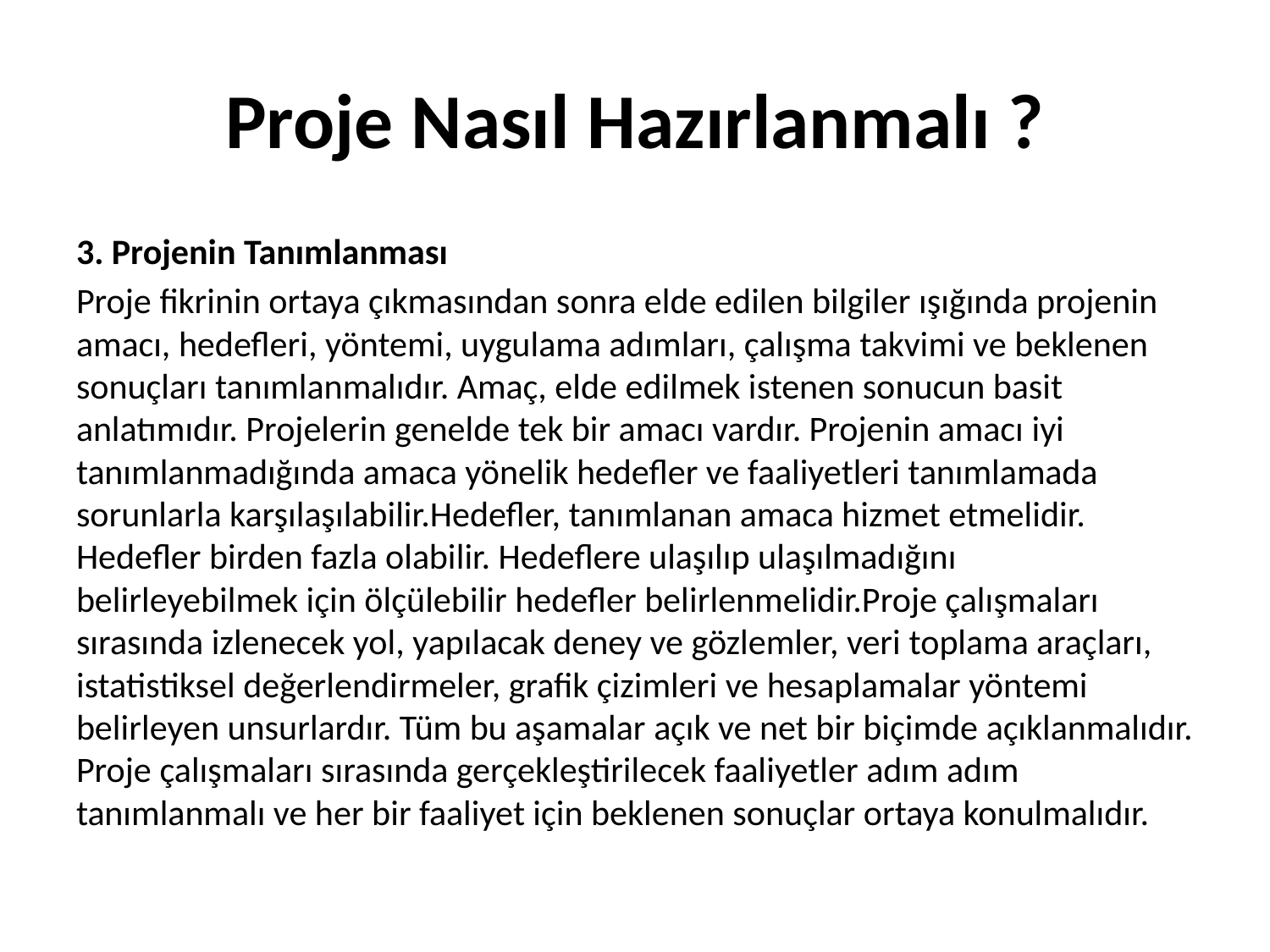

# Proje Nasıl Hazırlanmalı ?
3. Projenin Tanımlanması
Proje fikrinin ortaya çıkmasından sonra elde edilen bilgiler ışığında projenin amacı, hedefleri, yöntemi, uygulama adımları, çalışma takvimi ve beklenen sonuçları tanımlanmalıdır. Amaç, elde edilmek istenen sonucun basit anlatımıdır. Projelerin genelde tek bir amacı vardır. Projenin amacı iyi tanımlanmadığında amaca yönelik hedefler ve faaliyetleri tanımlamada sorunlarla karşılaşılabilir.Hedefler, tanımlanan amaca hizmet etmelidir. Hedefler birden fazla olabilir. Hedeflere ulaşılıp ulaşılmadığını belirleyebilmek için ölçülebilir hedefler belirlenmelidir.Proje çalışmaları sırasında izlenecek yol, yapılacak deney ve gözlemler, veri toplama araçları, istatistiksel değerlendirmeler, grafik çizimleri ve hesaplamalar yöntemi belirleyen unsurlardır. Tüm bu aşamalar açık ve net bir biçimde açıklanmalıdır. Proje çalışmaları sırasında gerçekleştirilecek faaliyetler adım adım tanımlanmalı ve her bir faaliyet için beklenen sonuçlar ortaya konulmalıdır.